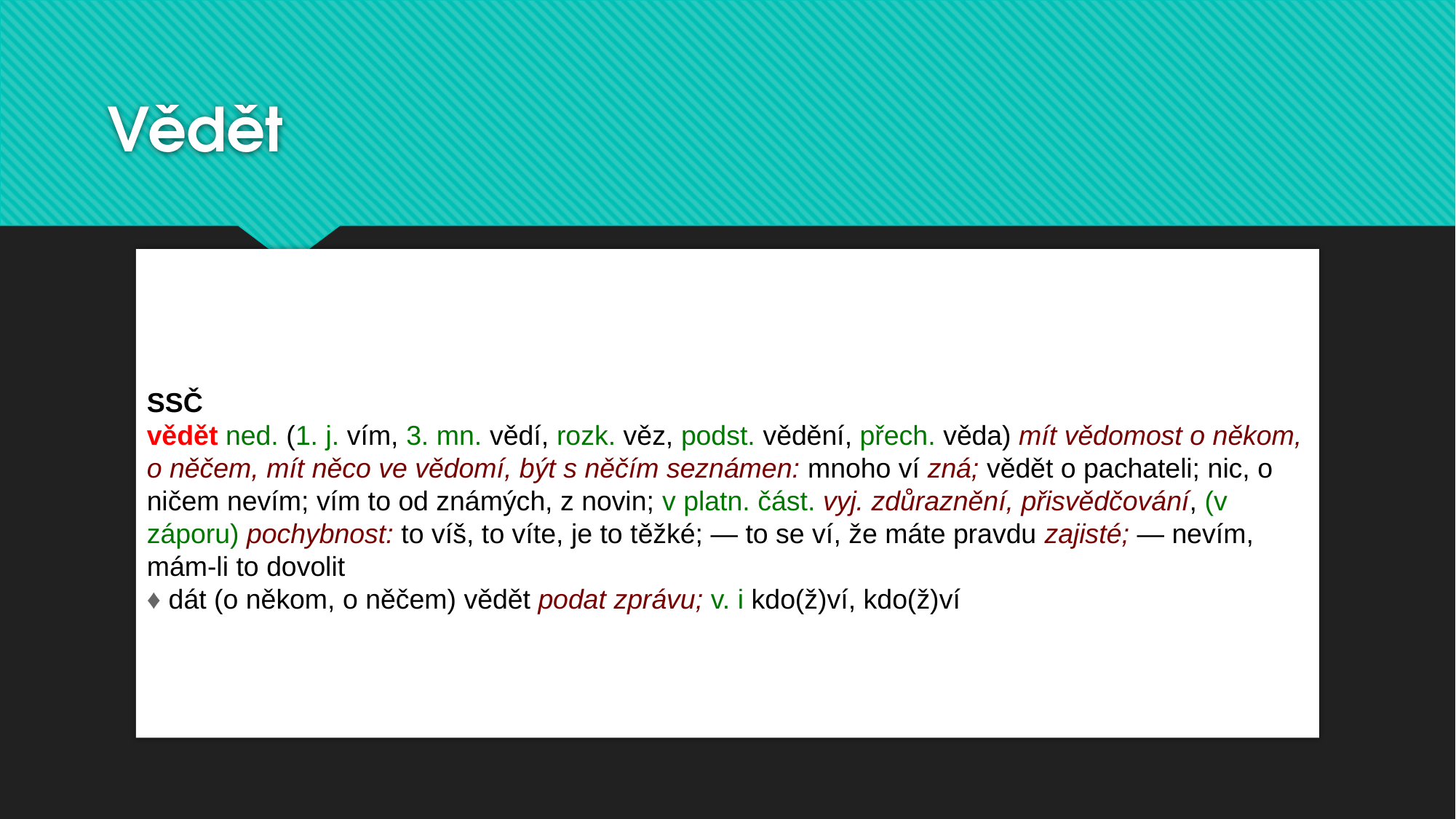

# Vědět
SSČ
vědět ned. (1. j. vím, 3. mn. vědí, rozk. věz, podst. vědění, přech. věda) mít vědomost o někom, o něčem, mít něco ve vědomí, být s něčím seznámen: mnoho ví zná; vědět o pachateli; nic, o ničem nevím; vím to od známých, z novin; v platn. část. vyj. zdůraznění, přisvědčování, (v záporu) pochybnost: to víš, to víte, je to těžké; — to se ví, že máte pravdu zajisté; — nevím, mám-li to dovolit 
♦ dát (o někom, o něčem) vědět podat zprávu; v. i kdo(ž)ví, kdo(ž)ví